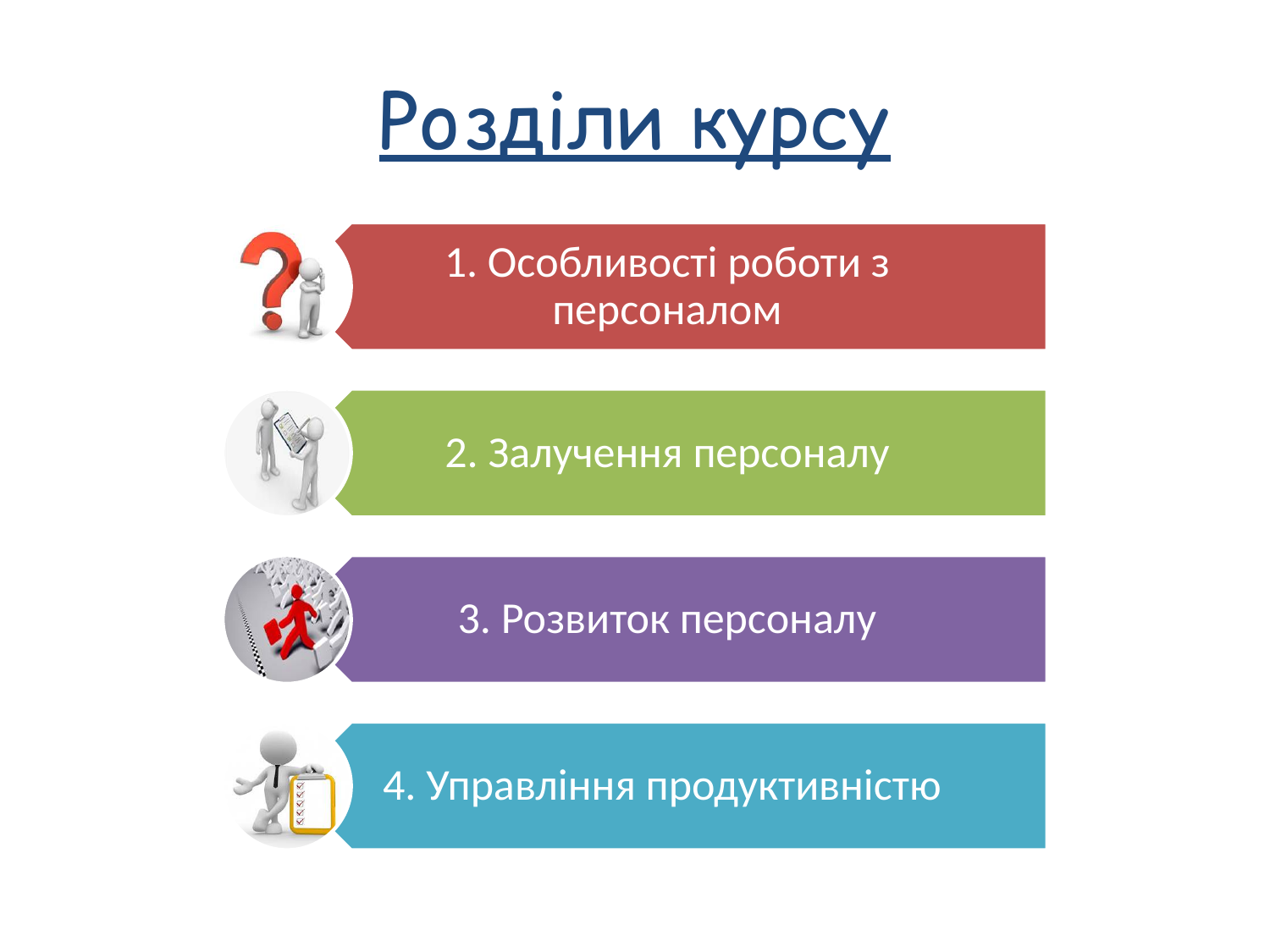

# Розділи курсу
1. Особливості роботи з персоналом
2. Залучення персоналу
3. Розвиток персоналу
4. Управління продуктивністю